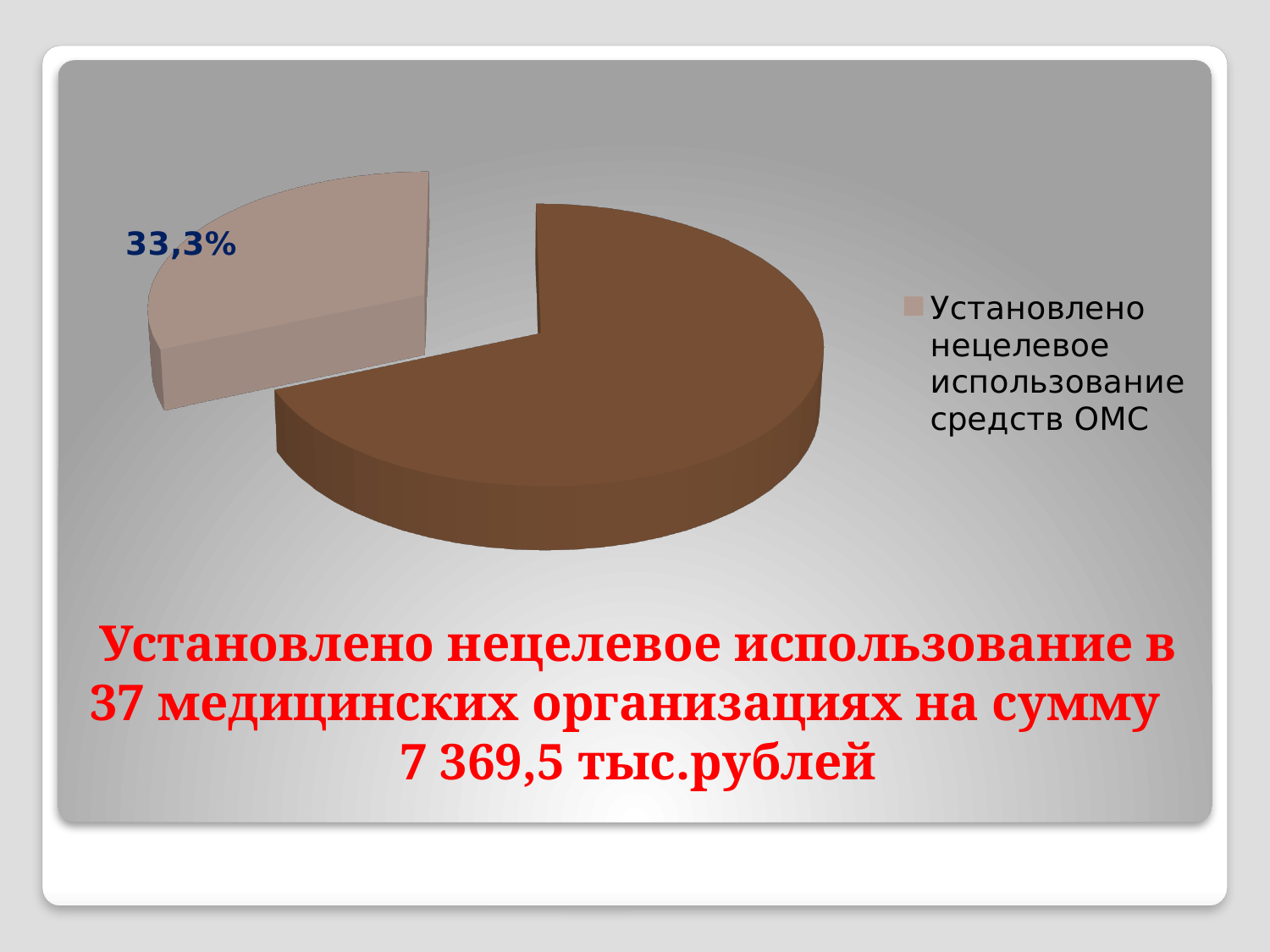

[unsupported chart]

# Установлено нецелевое использование в 37 медицинских организациях на сумму 7 369,5 тыс.рублей